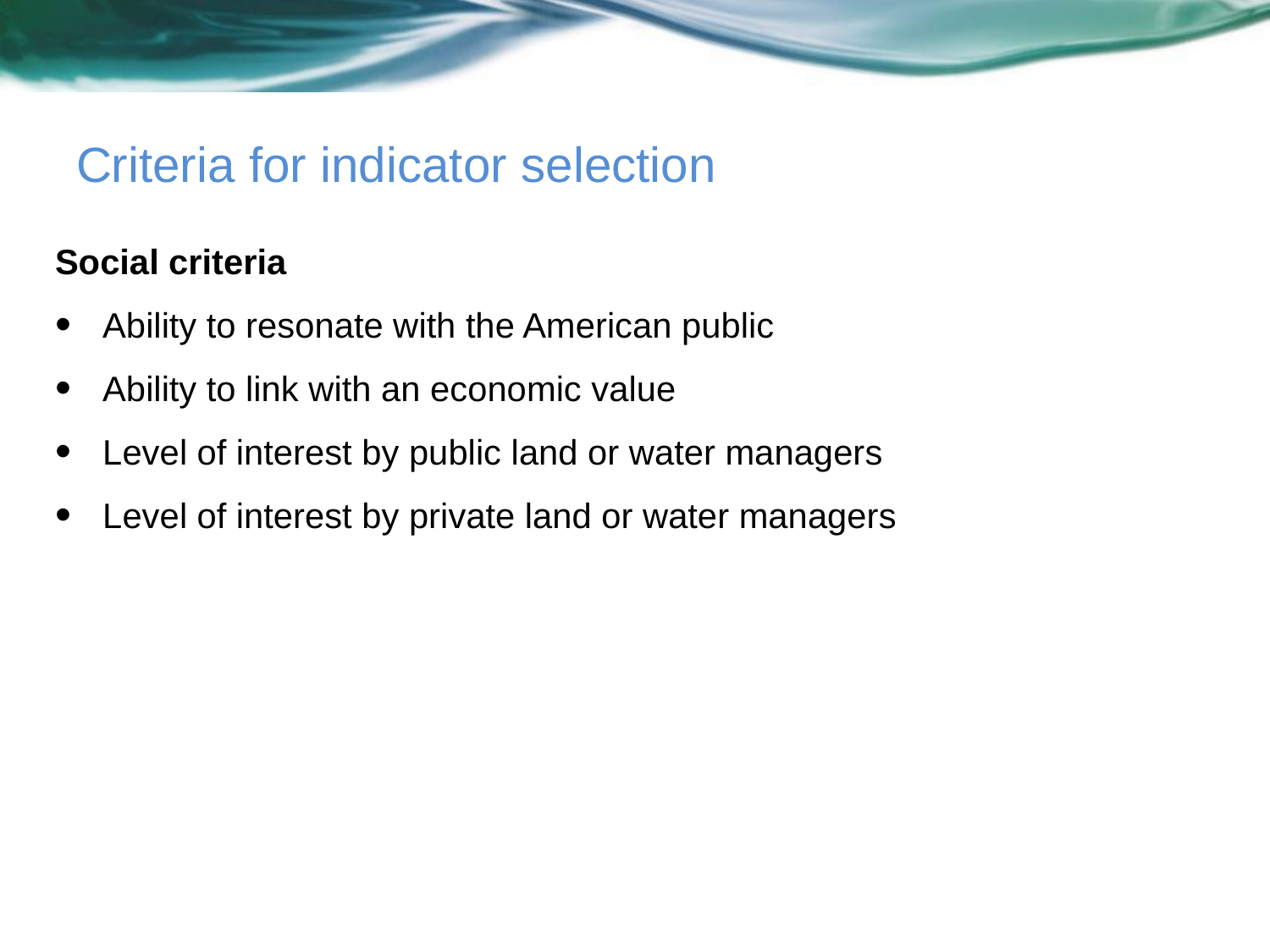

# Criteria for indicator selection
Social criteria
Ability to resonate with the American public
Ability to link with an economic value
Level of interest by public land or water managers
Level of interest by private land or water managers